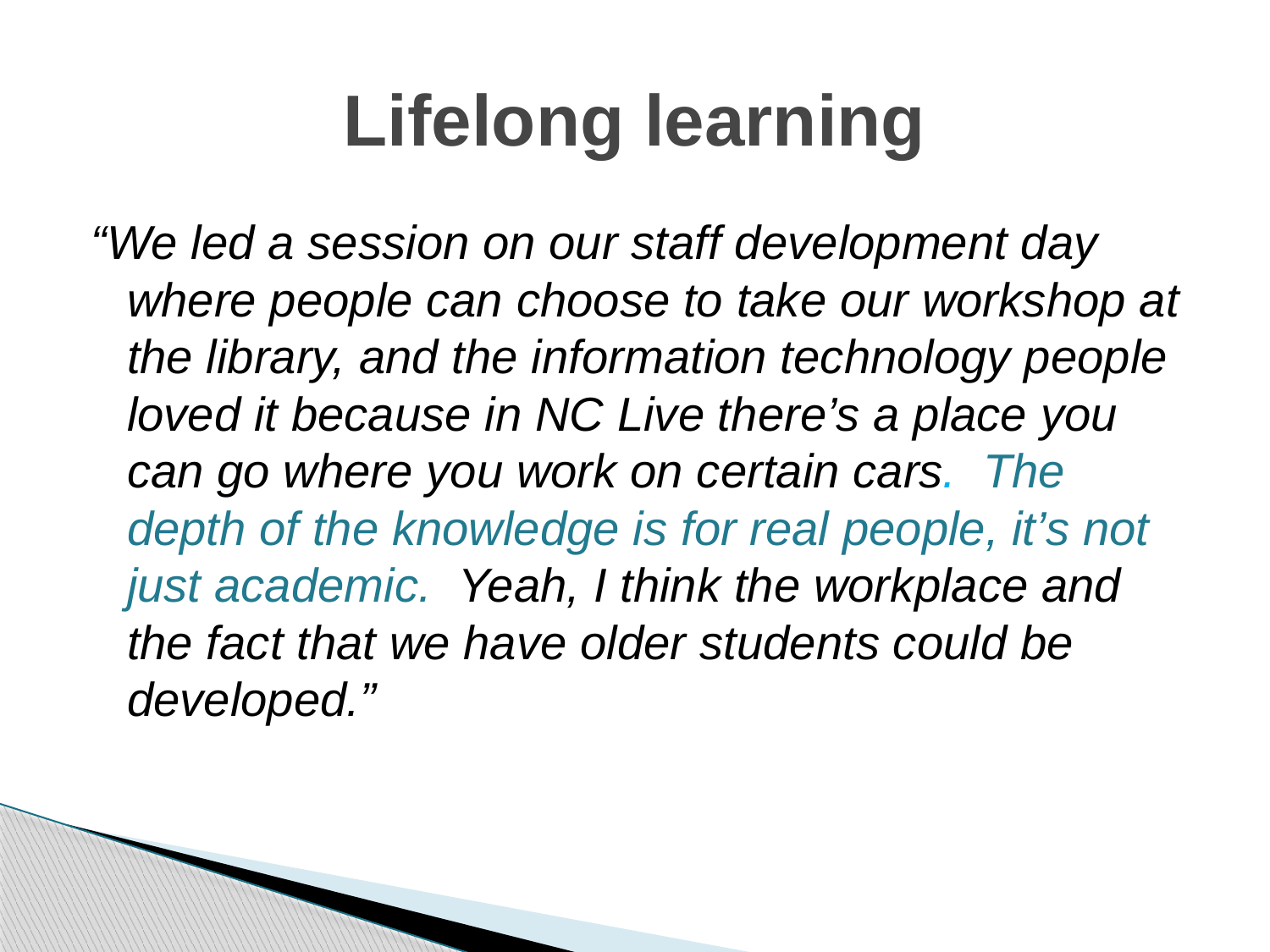

# Lifelong learning
“We led a session on our staff development day where people can choose to take our workshop at the library, and the information technology people loved it because in NC Live there’s a place you can go where you work on certain cars.  The depth of the knowledge is for real people, it’s not just academic.  Yeah, I think the workplace and the fact that we have older students could be developed.”